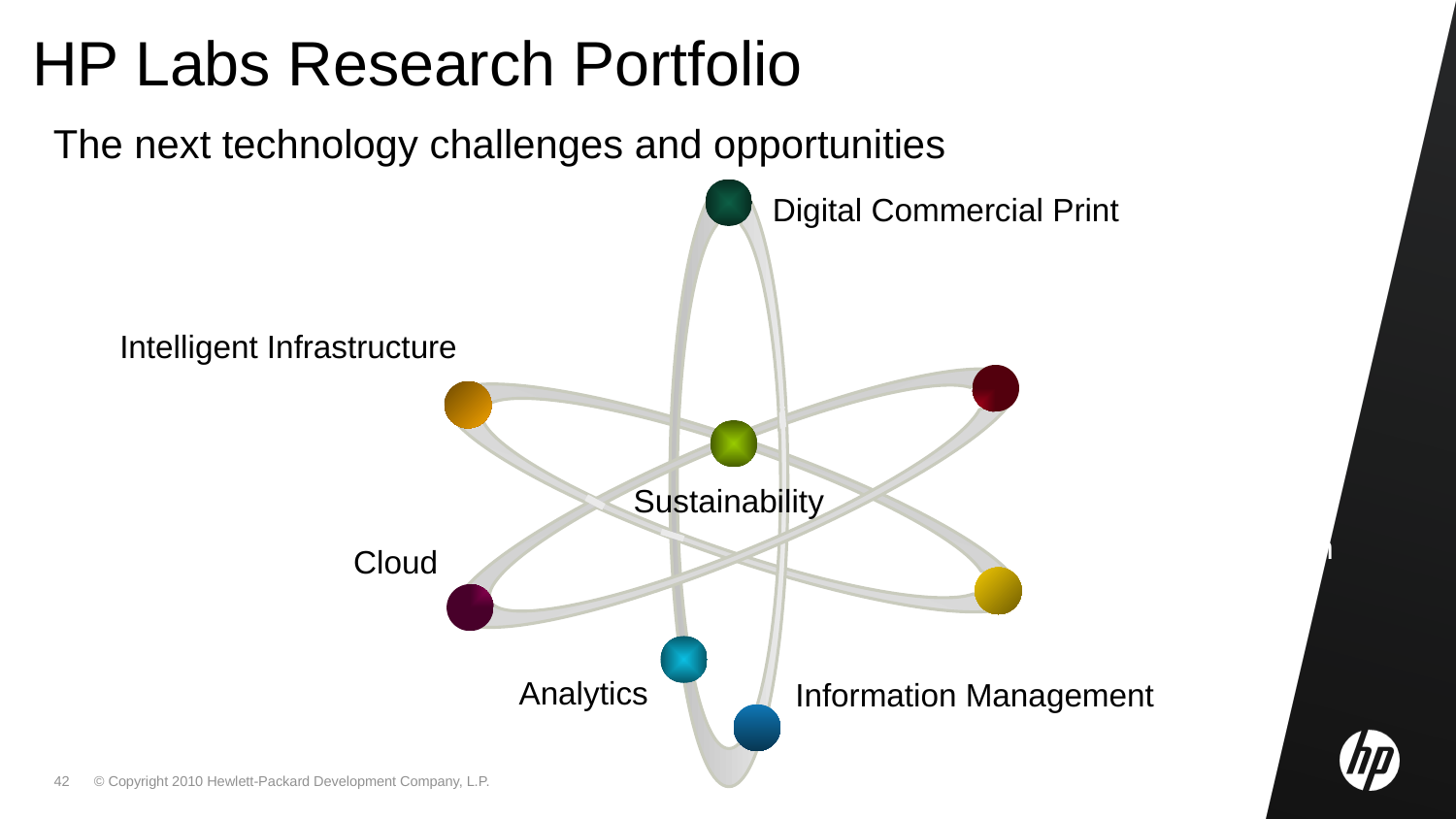

HP Labs Research Portfolio
The next technology challenges and opportunities

Digital Commercial Print
Intelligent Infrastructure
Content Transformation
Sustainability
Immersive Interaction
Cloud
Analytics
Information Management